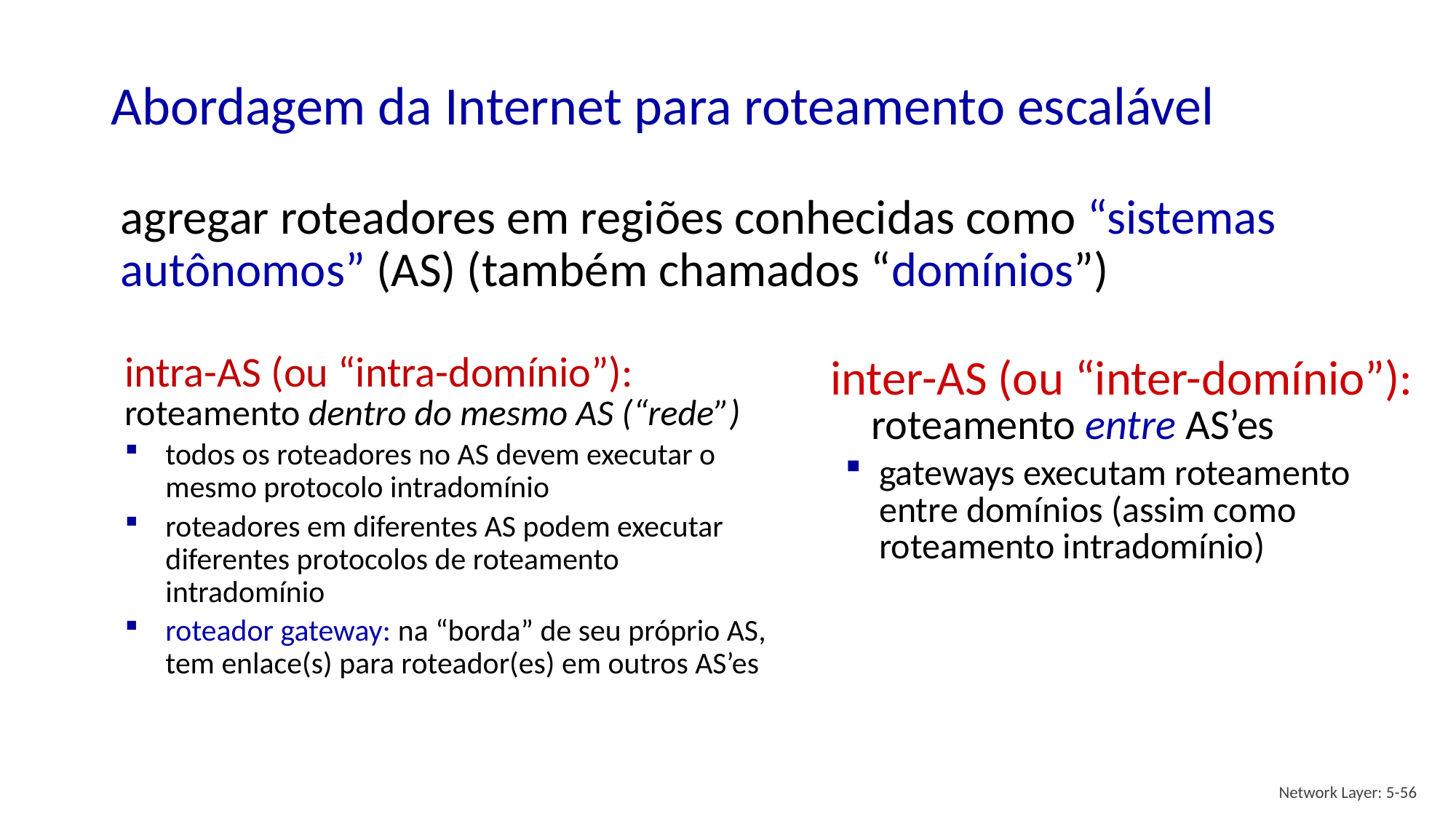

# Abordagem da Internet para roteamento escalável
agregar roteadores em regiões conhecidas como “sistemas autônomos” (AS) (também chamados “domínios”)
intra-AS (ou “intra-domínio”): roteamento dentro do mesmo AS (“rede”)
todos os roteadores no AS devem executar o mesmo protocolo intradomínio
roteadores em diferentes AS podem executar diferentes protocolos de roteamento intradomínio
roteador gateway: na “borda” de seu próprio AS, tem enlace(s) para roteador(es) em outros AS’es

inter-AS (ou “inter-domínio”): roteamento entre AS’es
gateways executam roteamento entre domínios (assim como roteamento intradomínio)
Network Layer: 5-56